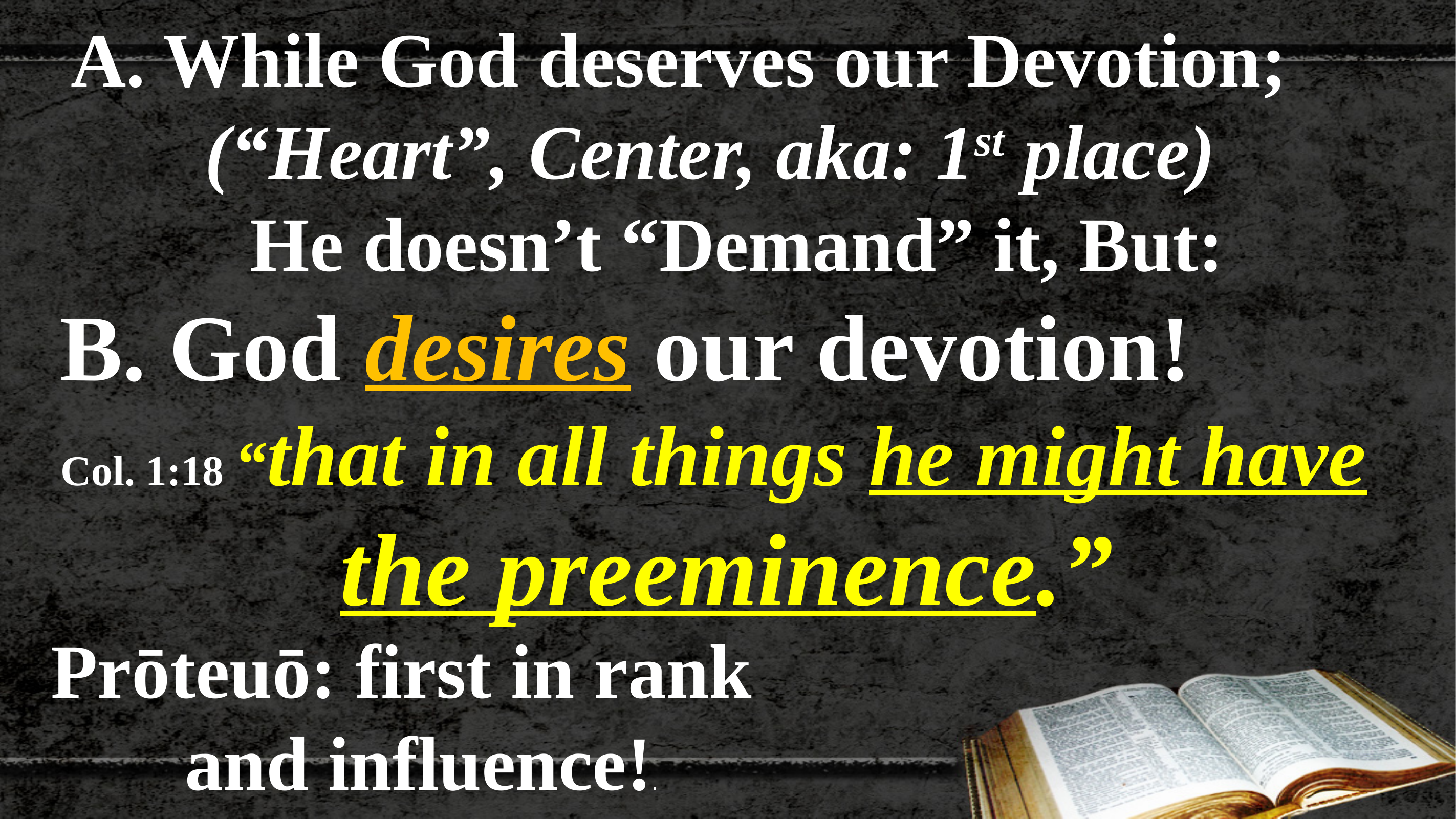

A. While God deserves our Devotion;
          (“Heart”, Center, aka: 1st place)
 He doesn’t “Demand” it, But:
  B. God desires our devotion!

Col. 1:18 “that in all things he might have
  the preeminence.”
Prōteuō: first in rank
       and influence!.